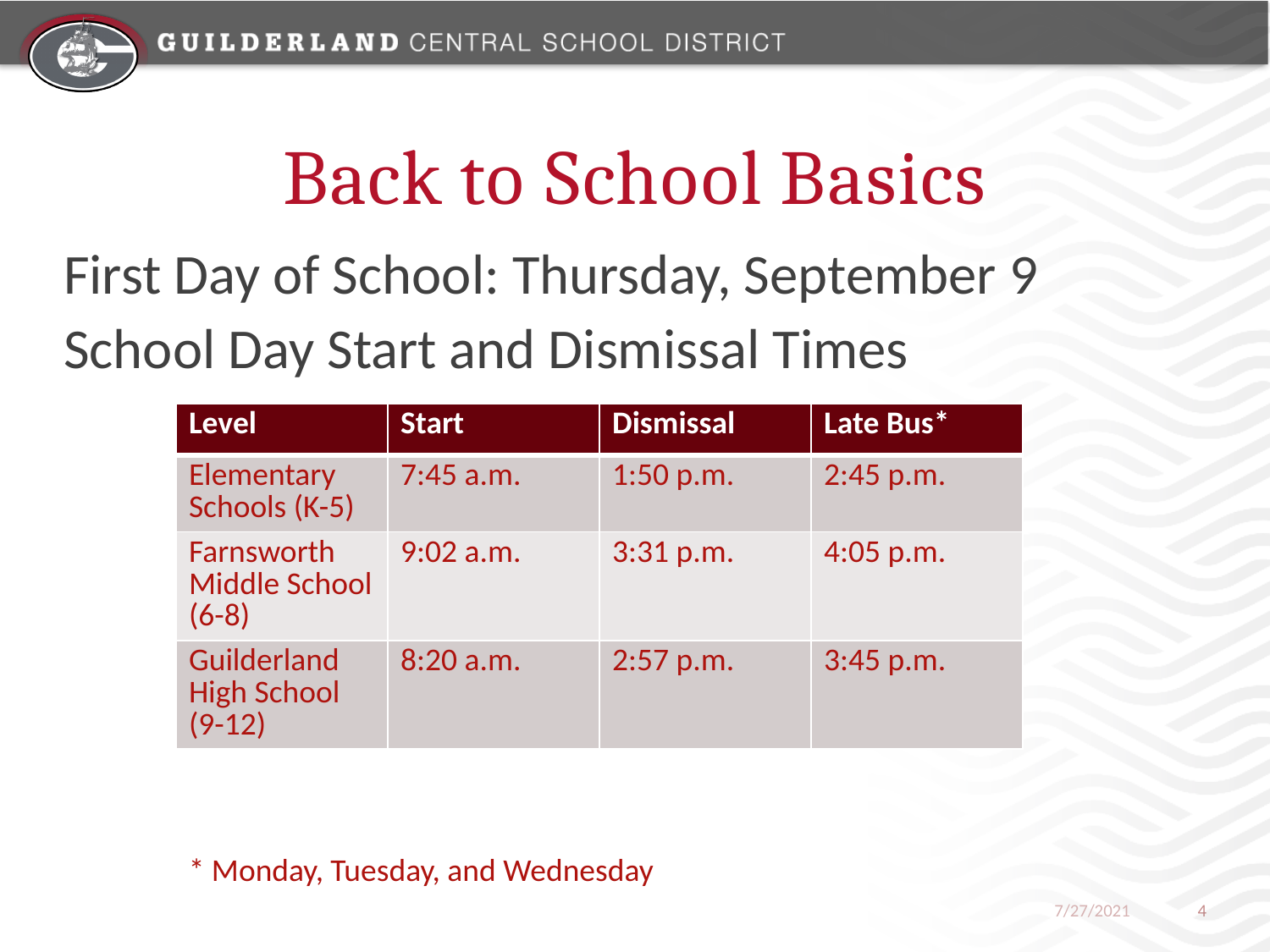

# Back to School Basics
First Day of School: Thursday, September 9
School Day Start and Dismissal Times

| Level | Start | Dismissal | Late Bus\* |
| --- | --- | --- | --- |
| Elementary Schools (K-5) | 7:45 a.m. | 1:50 p.m. | 2:45 p.m. |
| Farnsworth Middle School (6-8) | 9:02 a.m. | 3:31 p.m. | 4:05 p.m. |
| Guilderland High School (9-12) | 8:20 a.m. | 2:57 p.m. | 3:45 p.m. |
* Monday, Tuesday, and Wednesday
7/27/2021
4